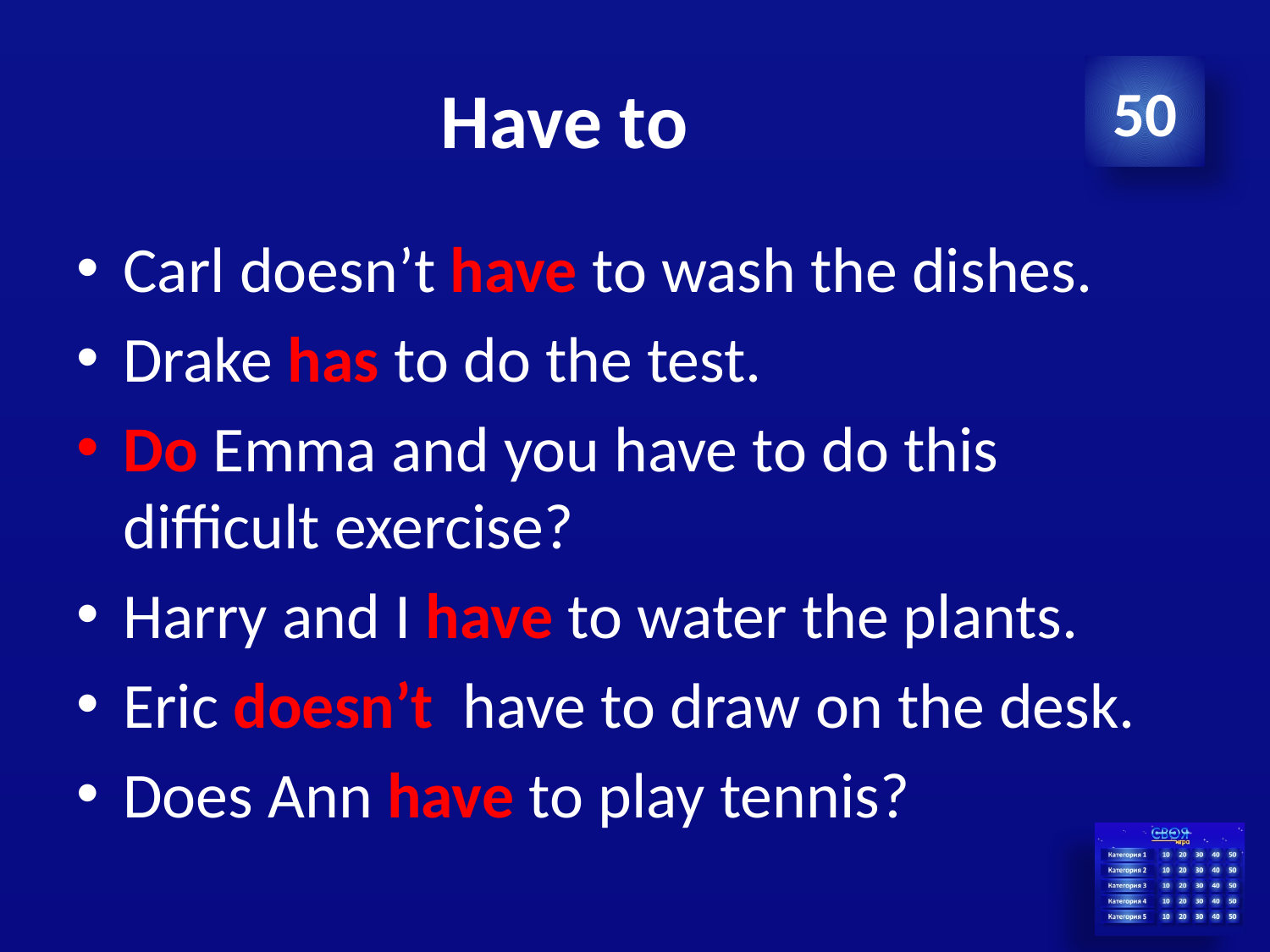

# Have to
50
Carl doesn’t have to wash the dishes.
Drake has to do the test.
Do Emma and you have to do this difficult exercise?
Harry and I have to water the plants.
Eric doesn’t  have to draw on the desk.
Does Ann have to play tennis?